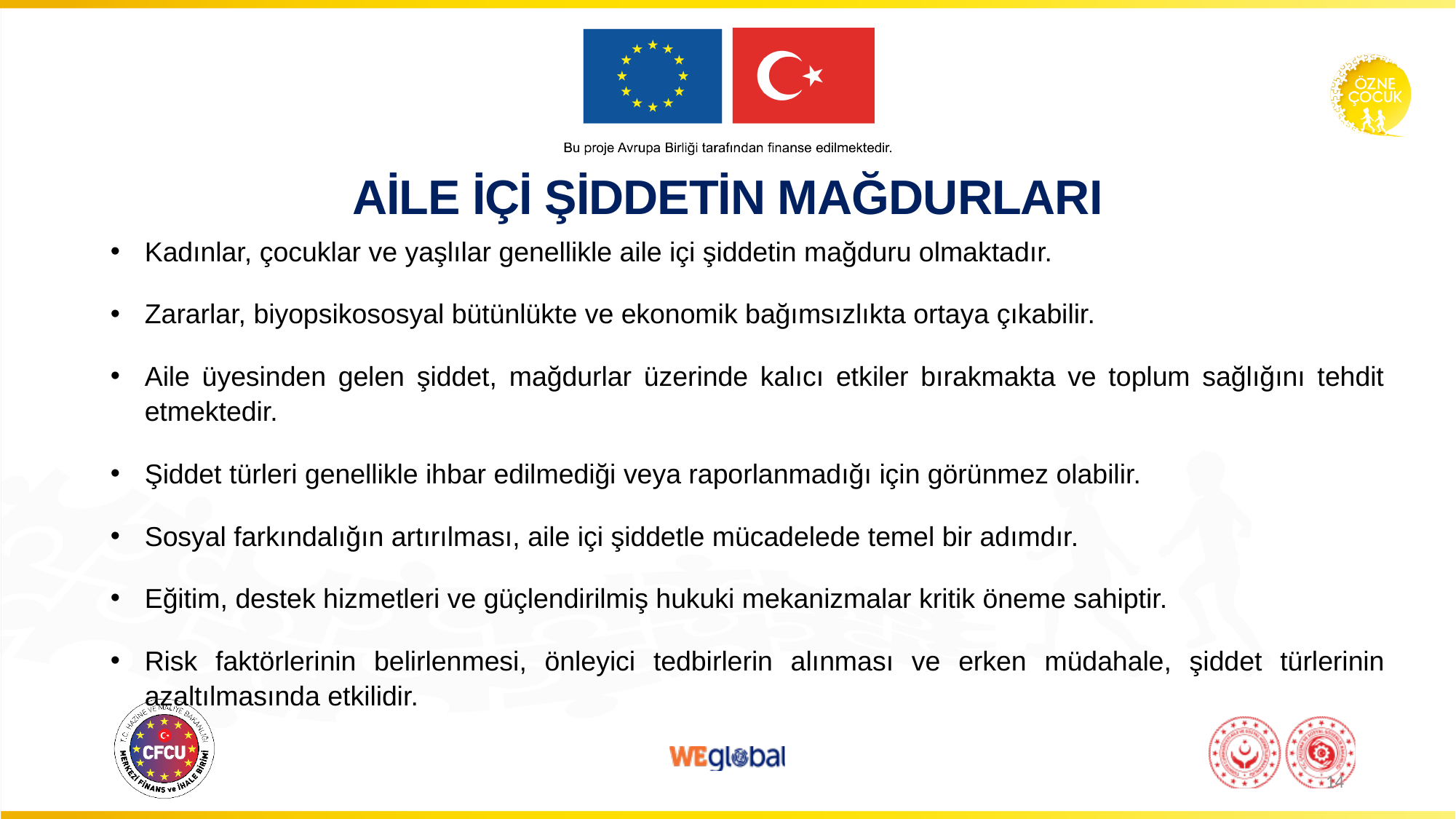

# AİLE İÇİ ŞİDDETİN MAĞDURLARI
Kadınlar, çocuklar ve yaşlılar genellikle aile içi şiddetin mağduru olmaktadır.
Zararlar, biyopsikososyal bütünlükte ve ekonomik bağımsızlıkta ortaya çıkabilir.
Aile üyesinden gelen şiddet, mağdurlar üzerinde kalıcı etkiler bırakmakta ve toplum sağlığını tehdit etmektedir.
Şiddet türleri genellikle ihbar edilmediği veya raporlanmadığı için görünmez olabilir.
Sosyal farkındalığın artırılması, aile içi şiddetle mücadelede temel bir adımdır.
Eğitim, destek hizmetleri ve güçlendirilmiş hukuki mekanizmalar kritik öneme sahiptir.
Risk faktörlerinin belirlenmesi, önleyici tedbirlerin alınması ve erken müdahale, şiddet türlerinin azaltılmasında etkilidir.

14